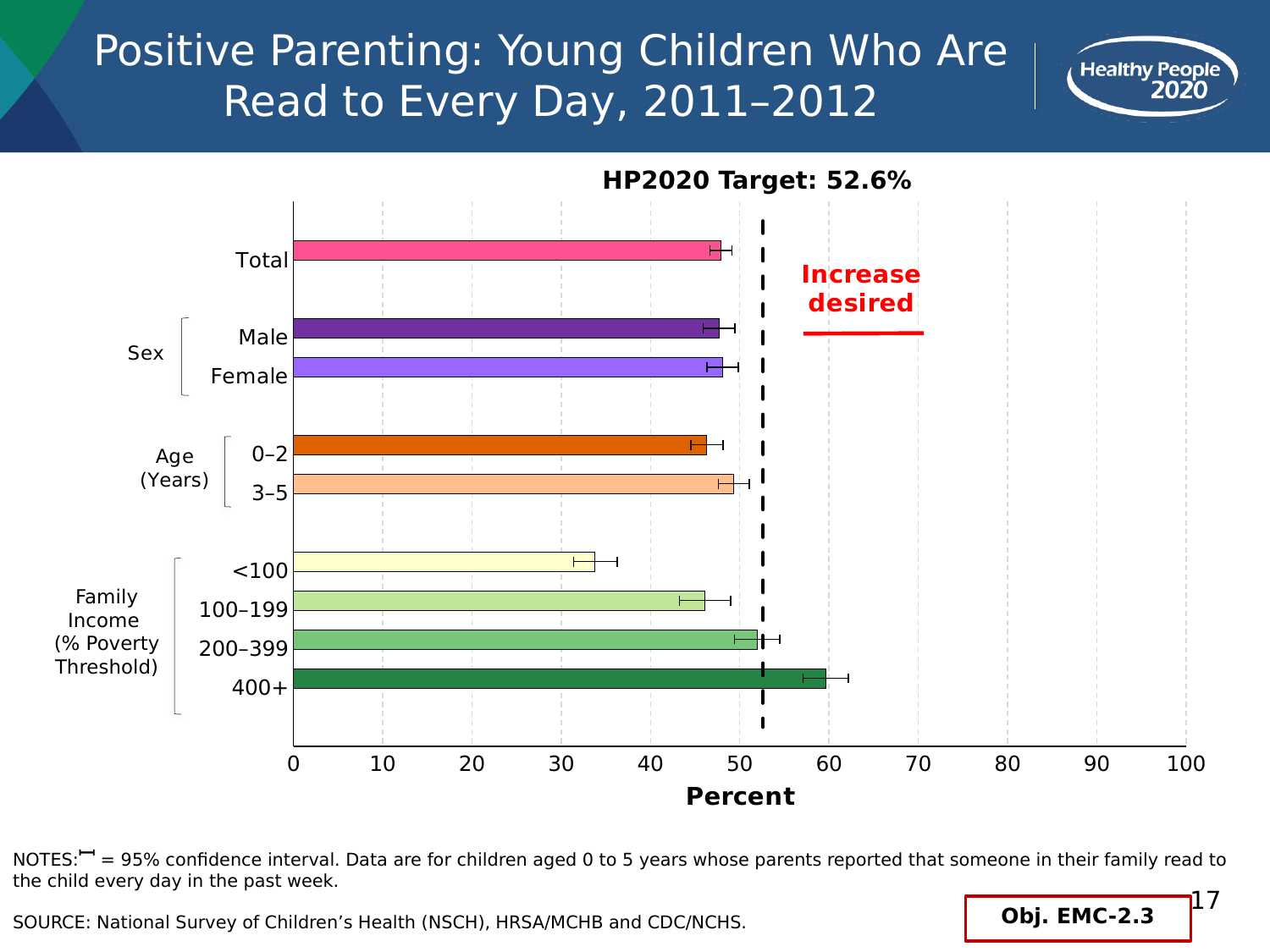

# Positive Parenting: Young Children Who Are Read to Every Day, 2011–2012
HP2020 Target: 52.6%

[unsupported chart]

Family Income
(% Poverty Threshold)
I
NOTES:    = 95% confidence interval. Data are for children aged 0 to 5 years whose parents reported that someone in their family read to the child every day in the past week.
SOURCE: National Survey of Children’s Health (NSCH), HRSA/MCHB and CDC/NCHS.
17
Obj. EMC-2.3